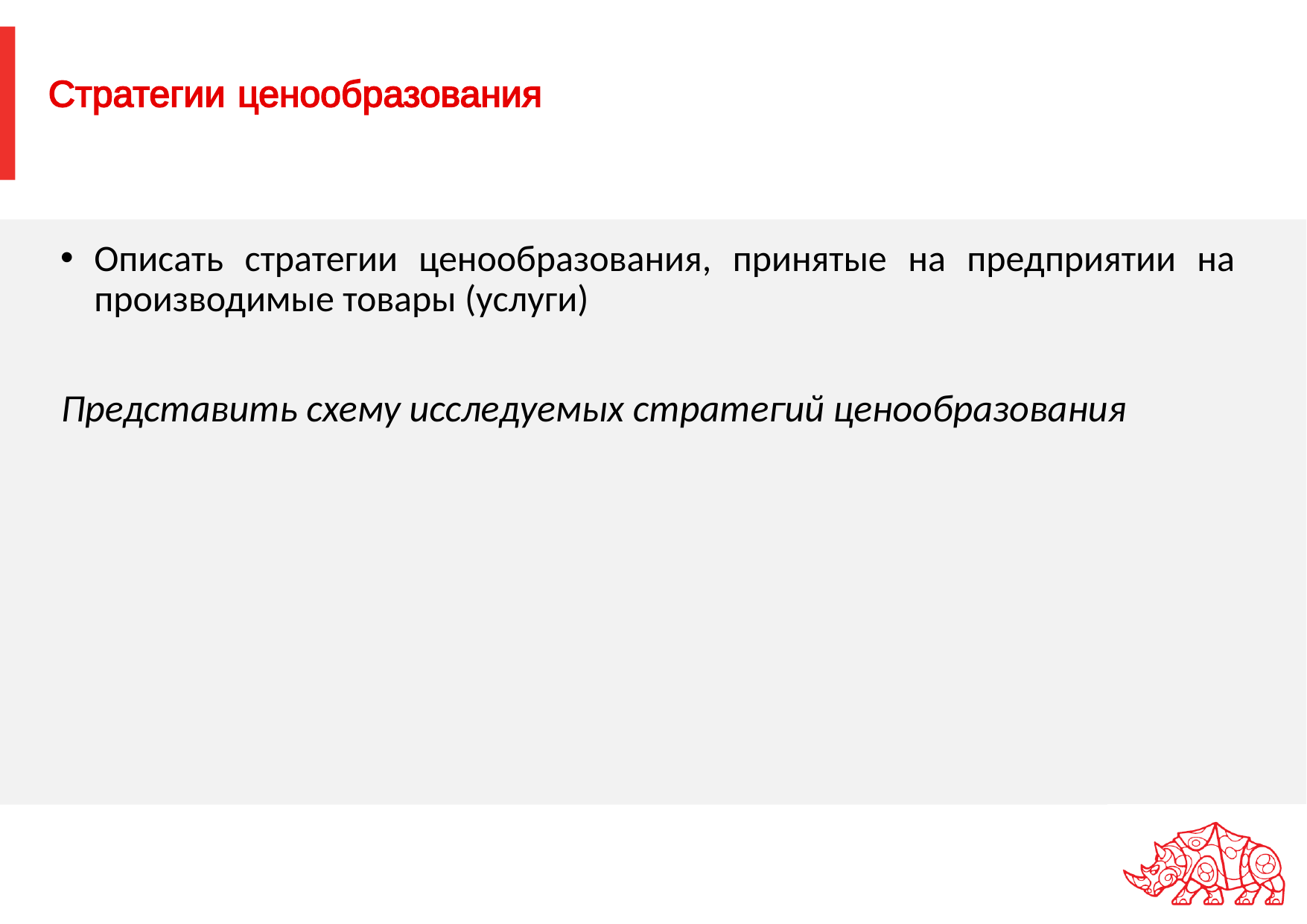

# Стратегии ценообразования
Описать стратегии ценообразования, принятые на предприятии на производимые товары (услуги)

Представить схему исследуемых стратегий ценообразования